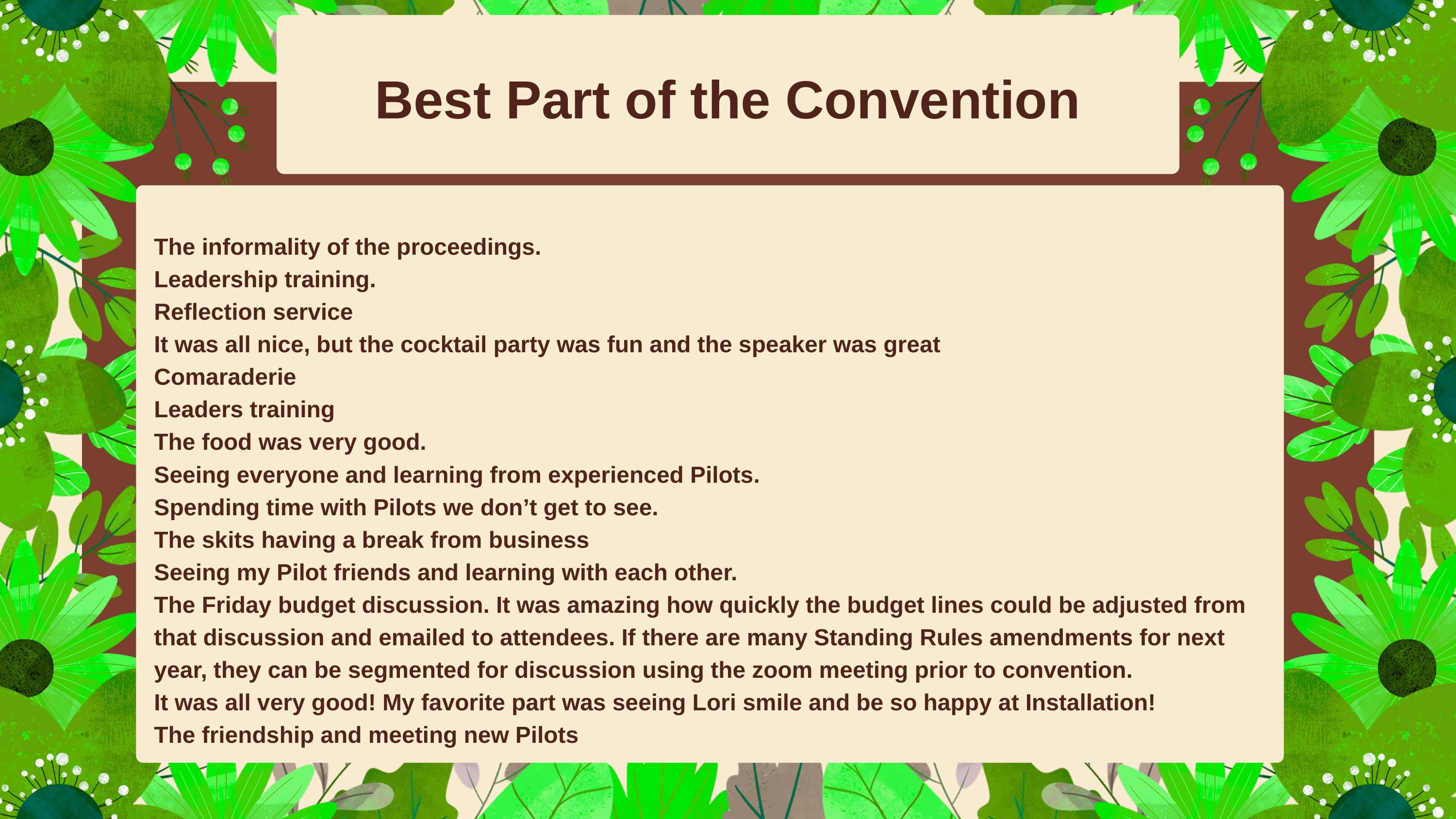

Best Part of the Convention

The informality of the proceedings.
Leadership training.
Reflection service
It was all nice, but the cocktail party was fun and the speaker was great
Comaraderie
Leaders training
The food was very good.
Seeing everyone and learning from experienced Pilots.
Spending time with Pilots we don’t get to see.
The skits having a break from business
Seeing my Pilot friends and learning with each other.
The Friday budget discussion. It was amazing how quickly the budget lines could be adjusted from that discussion and emailed to attendees. If there are many Standing Rules amendments for next year, they can be segmented for discussion using the zoom meeting prior to convention.
It was all very good! My favorite part was seeing Lori smile and be so happy at Installation!
The friendship and meeting new Pilots